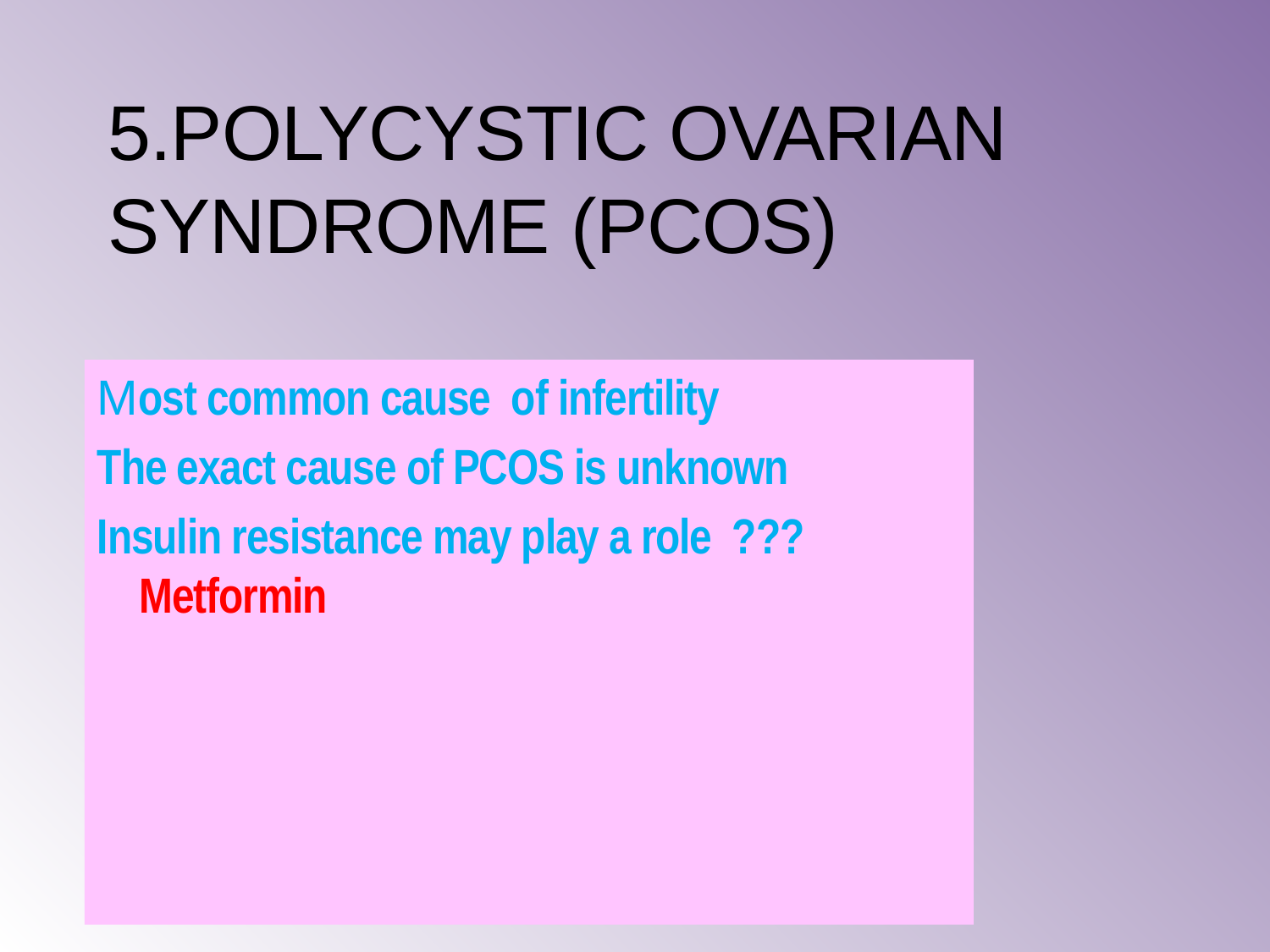

# 5.POLYCYSTIC OVARIAN SYNDROME (PCOS)
Most common cause  of infertility
The exact cause of PCOS is unknown
Insulin resistance may play a role  ???
    Metformin